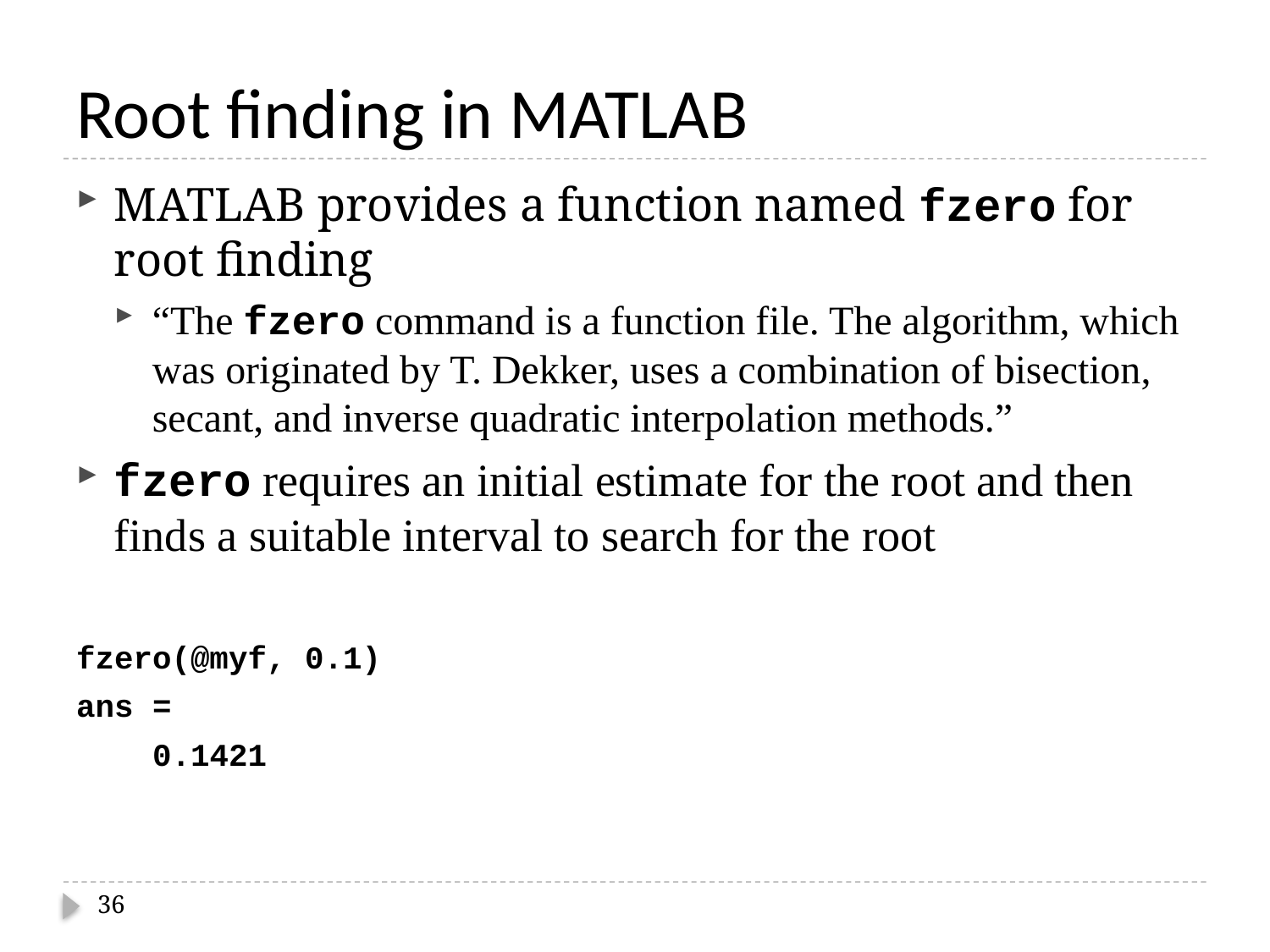

# Root finding in MATLAB
MATLAB provides a function named fzero for root finding
“The fzero command is a function file. The algorithm, which was originated by T. Dekker, uses a combination of bisection, secant, and inverse quadratic interpolation methods.”
fzero requires an initial estimate for the root and then finds a suitable interval to search for the root

fzero(@myf, 0.1)
ans =
    0.1421
36